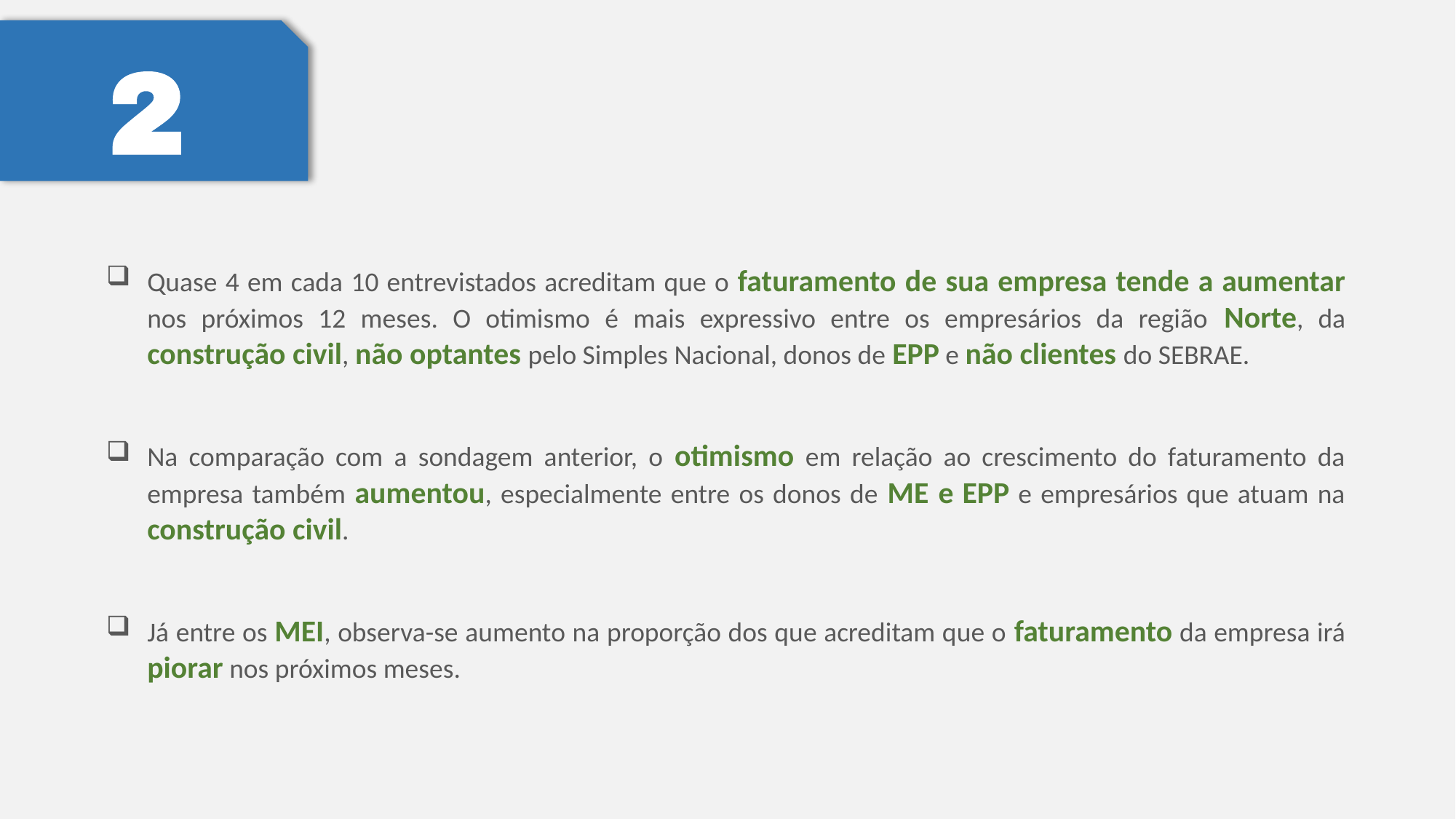

2
Quase 4 em cada 10 entrevistados acreditam que o faturamento de sua empresa tende a aumentar nos próximos 12 meses. O otimismo é mais expressivo entre os empresários da região Norte, da construção civil, não optantes pelo Simples Nacional, donos de EPP e não clientes do SEBRAE.

Na comparação com a sondagem anterior, o otimismo em relação ao crescimento do faturamento da empresa também aumentou, especialmente entre os donos de ME e EPP e empresários que atuam na construção civil.

Já entre os MEI, observa-se aumento na proporção dos que acreditam que o faturamento da empresa irá piorar nos próximos meses.